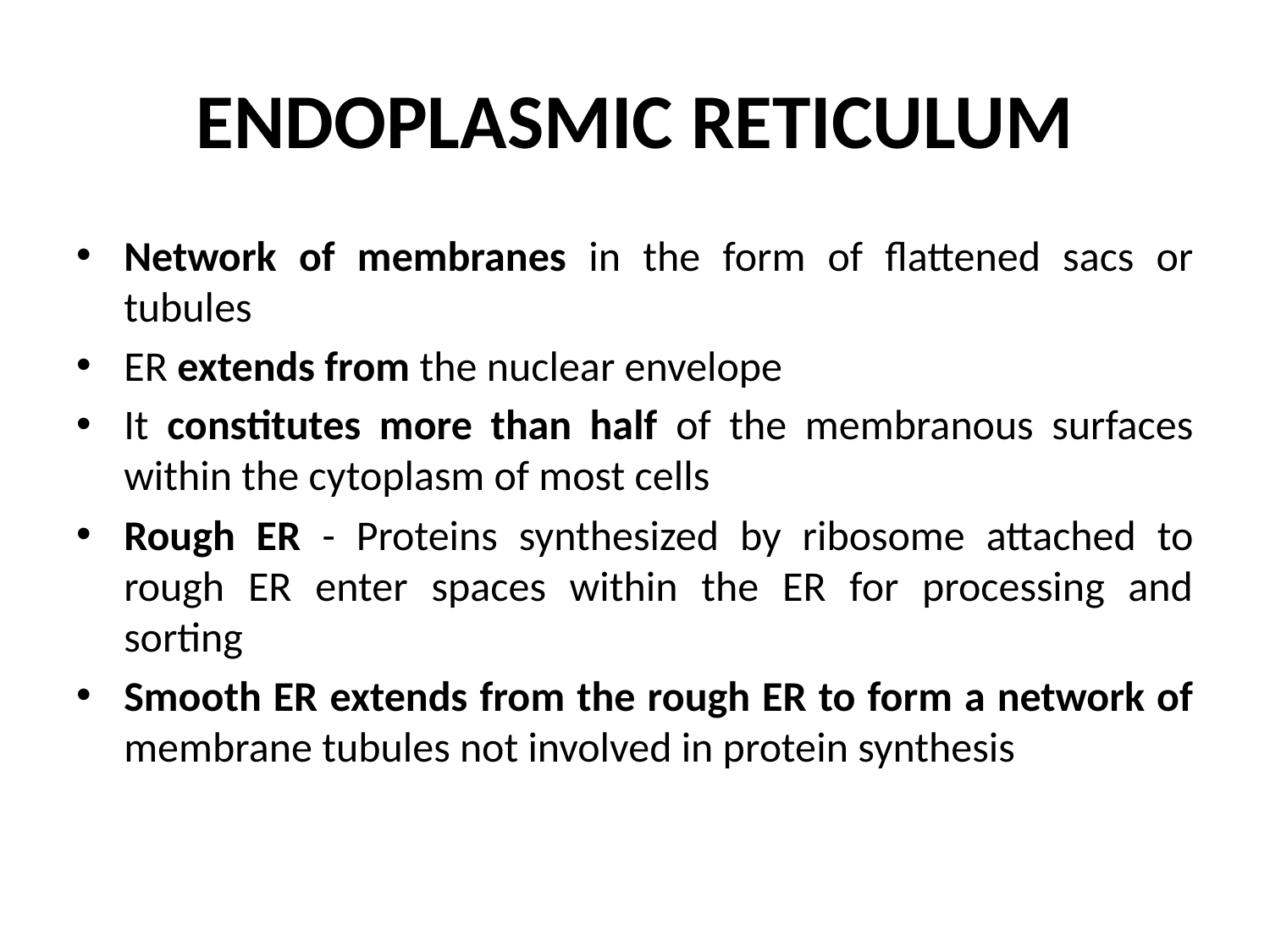

# ENDOPLASMIC RETICULUM
Network of membranes in the form of flattened sacs or tubules
ER extends from the nuclear envelope
It constitutes more than half of the membranous surfaces within the cytoplasm of most cells
Rough ER - Proteins synthesized by ribosome attached to rough ER enter spaces within the ER for processing and sorting
Smooth ER extends from the rough ER to form a network of membrane tubules not involved in protein synthesis